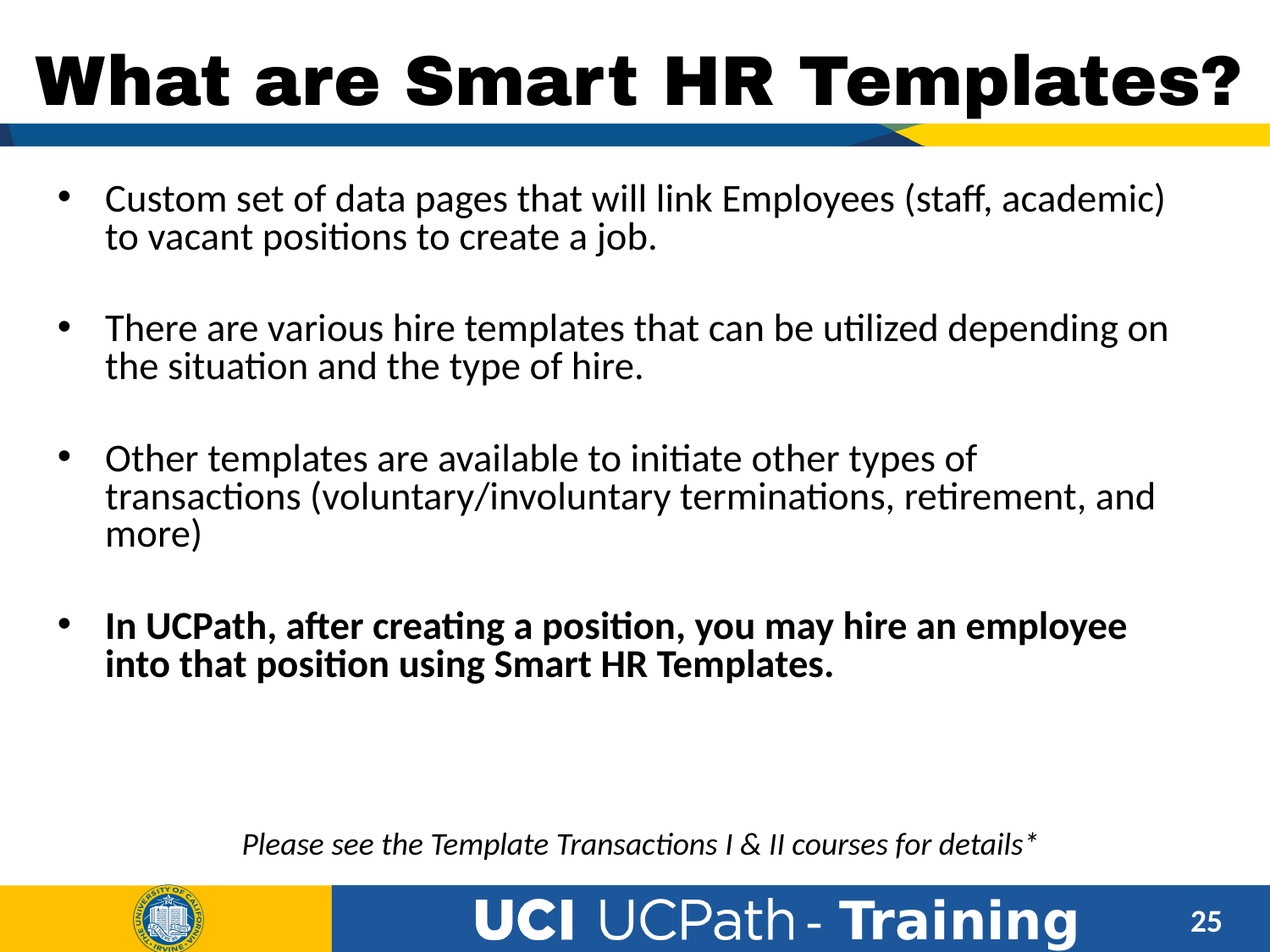

# What are Smart HR Templates?
Custom set of data pages that will link Employees (staff, academic) to vacant positions to create a job.

There are various hire templates that can be utilized depending on the situation and the type of hire.

Other templates are available to initiate other types of transactions (voluntary/involuntary terminations, retirement, and more)

In UCPath, after creating a position, you may hire an employee into that position using Smart HR Templates.

Please see the Template Transactions I & II courses for details*